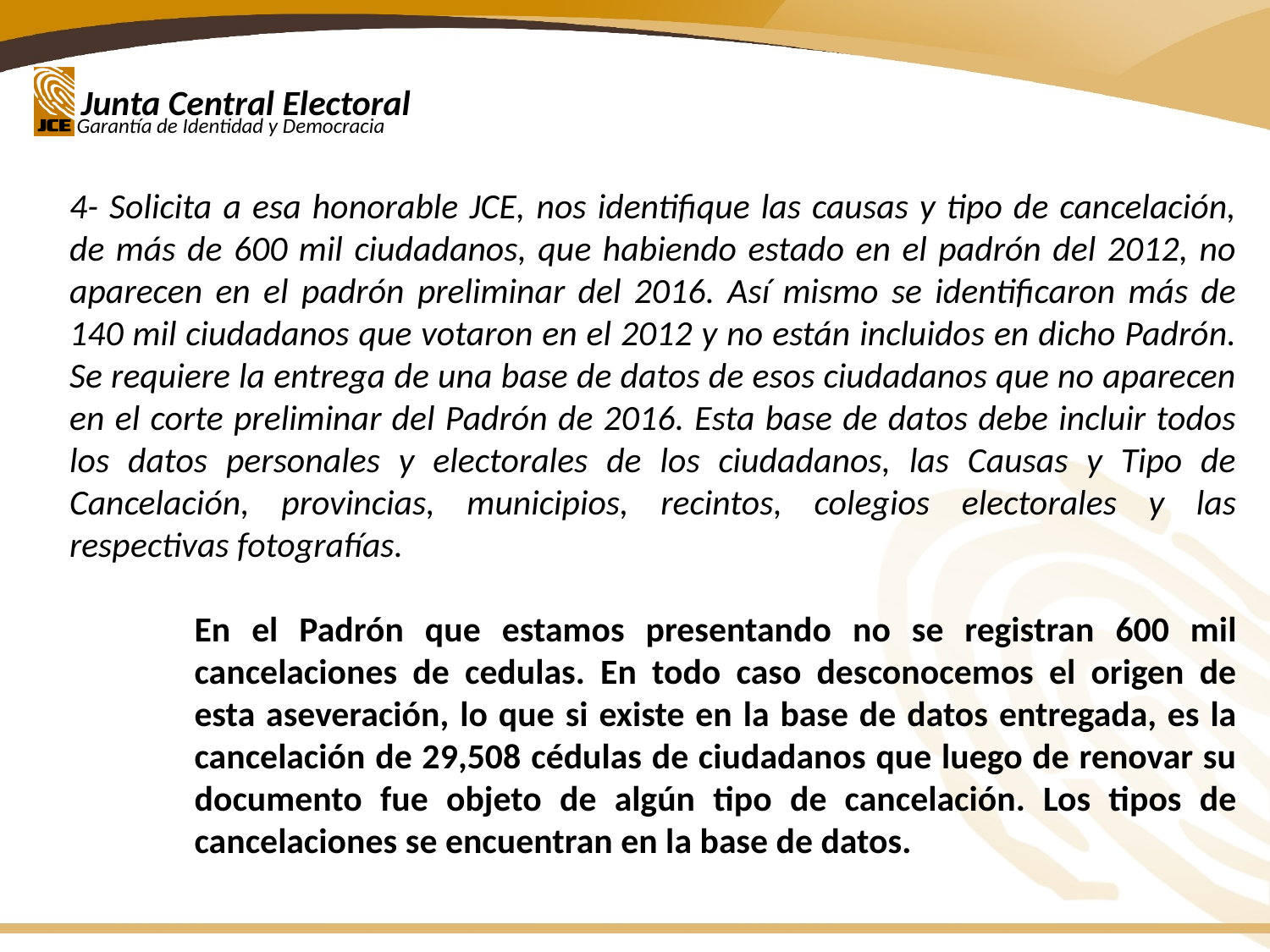

4- Solicita a esa honorable JCE, nos identifique las causas y tipo de cancelación, de más de 600 mil ciudadanos, que habiendo estado en el padrón del 2012, no aparecen en el padrón preliminar del 2016. Así mismo se identificaron más de 140 mil ciudadanos que votaron en el 2012 y no están incluidos en dicho Padrón. Se requiere la entrega de una base de datos de esos ciudadanos que no aparecen en el corte preliminar del Padrón de 2016. Esta base de datos debe incluir todos los datos personales y electorales de los ciudadanos, las Causas y Tipo de Cancelación, provincias, municipios, recintos, colegios electorales y las respectivas fotografías.

En el Padrón que estamos presentando no se registran 600 mil cancelaciones de cedulas. En todo caso desconocemos el origen de esta aseveración, lo que si existe en la base de datos entregada, es la cancelación de 29,508 cédulas de ciudadanos que luego de renovar su documento fue objeto de algún tipo de cancelación. Los tipos de cancelaciones se encuentran en la base de datos.